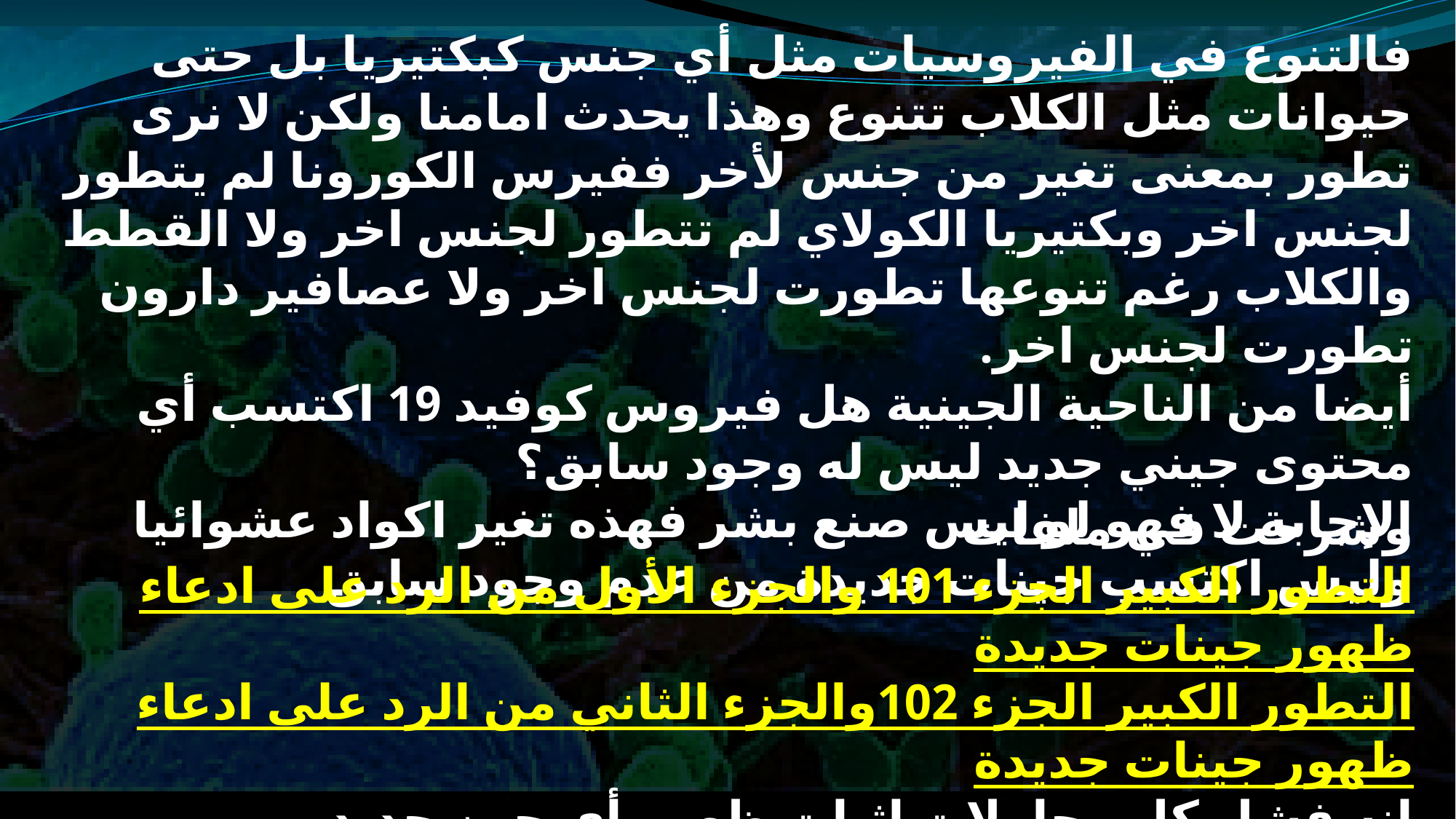

فالتنوع في الفيروسيات مثل أي جنس كبكتيريا بل حتى حيوانات مثل الكلاب تتنوع وهذا يحدث امامنا ولكن لا نرى تطور بمعنى تغير من جنس لأخر ففيرس الكورونا لم يتطور لجنس اخر وبكتيريا الكولاي لم تتطور لجنس اخر ولا القطط والكلاب رغم تنوعها تطورت لجنس اخر ولا عصافير دارون تطورت لجنس اخر.
أيضا من الناحية الجينية هل فيروس كوفيد 19 اكتسب أي محتوى جيني جديد ليس له وجود سابق؟
الإجابة لا فهو لو ليس صنع بشر فهذه تغير اكواد عشوائيا وليس اكتسب جينات جديدة من عدم وجود سابق

وشرحت في ملفات
التطور الكبير الجزء 101 والجزء الأول من الرد على ادعاء ظهور جينات جديدة
التطور الكبير الجزء 102والجزء الثاني من الرد على ادعاء ظهور جينات جديدة
انه فشل كل محاولات اثبات ظهور أي جين جديد